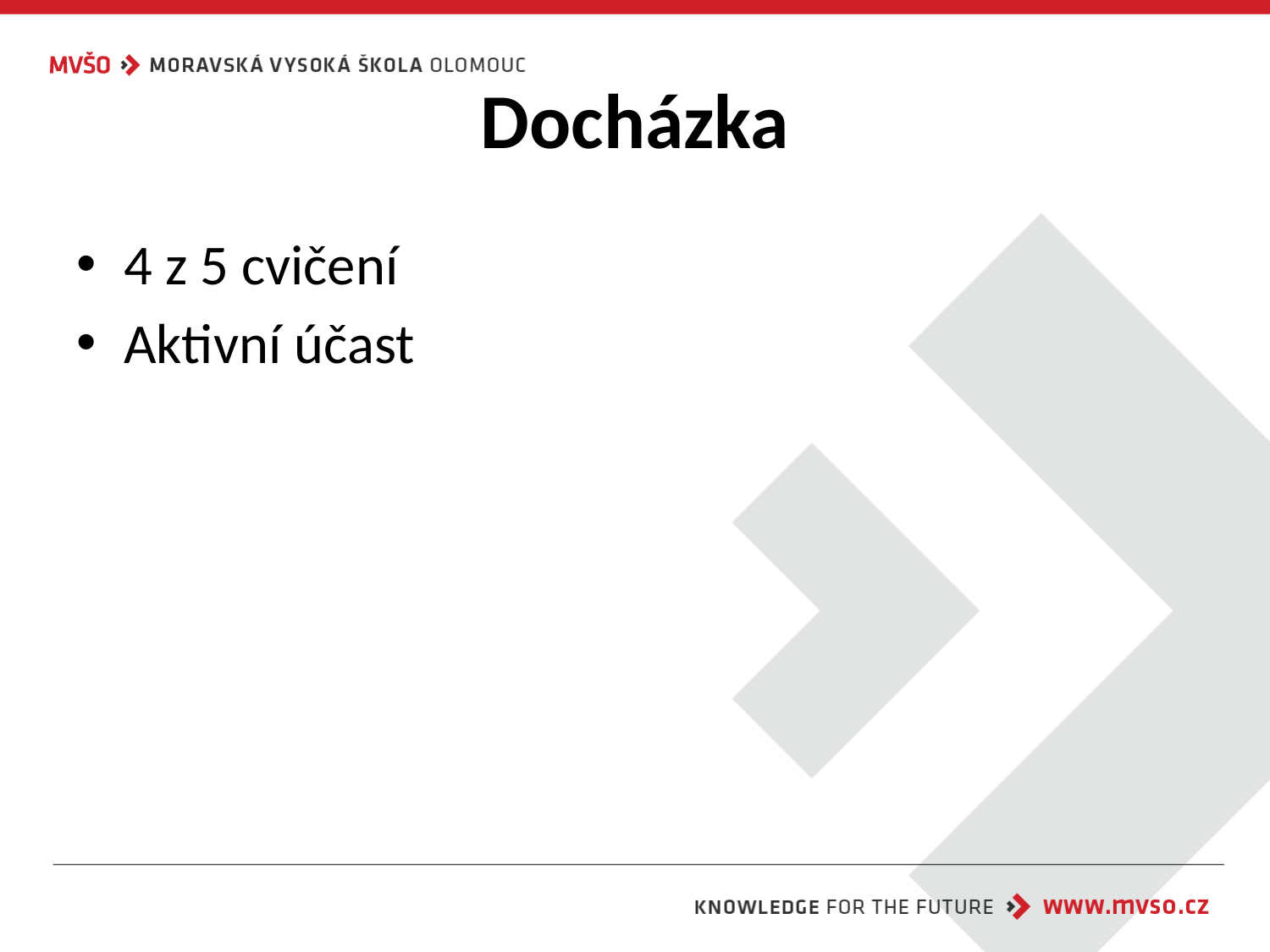

# Docházka
4 z 5 cvičení
Aktivní účast